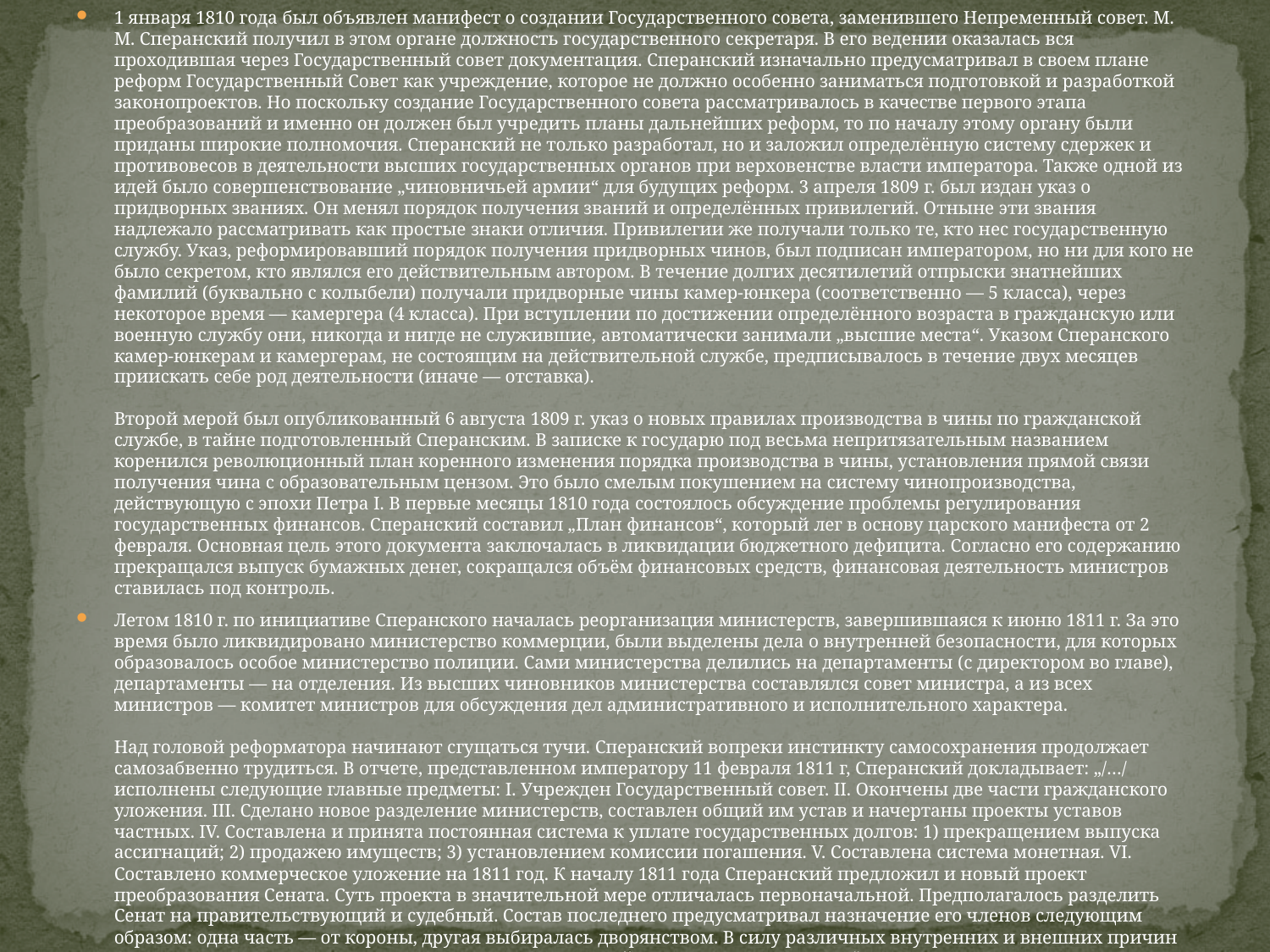

1 января 1810 года был объявлен манифест о создании Государственного совета, заменившего Непременный совет. М. М. Сперанский получил в этом органе должность государственного секретаря. В его ведении оказалась вся проходившая через Государственный совет документация. Сперанский изначально предусматривал в своем плане реформ Государственный Совет как учреждение, которое не должно особенно заниматься подготовкой и разработкой законопроектов. Но поскольку создание Государственного совета рассматривалось в качестве первого этапа преобразований и именно он должен был учредить планы дальнейших реформ, то по началу этому органу были приданы широкие полномочия. Сперанский не только разработал, но и заложил определённую систему сдержек и противовесов в деятельности высших государственных органов при верховенстве власти императора. Также одной из идей было совершенствование „чиновничьей армии“ для будущих реформ. 3 апреля 1809 г. был издан указ о придворных званиях. Он менял порядок получения званий и определённых привилегий. Отныне эти звания надлежало рассматривать как простые знаки отличия. Привилегии же получали только те, кто нес государственную службу. Указ, реформировавший порядок получения придворных чинов, был подписан императором, но ни для кого не было секретом, кто являлся его действительным автором. В течение долгих десятилетий отпрыски знатнейших фамилий (буквально с колыбели) получали придворные чины камер-юнкера (соответственно — 5 класса), через некоторое время — камергера (4 класса). При вступлении по достижении определённого возраста в гражданскую или военную службу они, никогда и нигде не служившие, автоматически занимали „высшие места“. Указом Сперанского камер-юнкерам и камергерам, не состоящим на действительной службе, предписывалось в течение двух месяцев приискать себе род деятельности (иначе — отставка).
Второй мерой был опубликованный 6 августа 1809 г. указ о новых правилах производства в чины по гражданской службе, в тайне подготовленный Сперанским. В записке к государю под весьма непритязательным названием коренился революционный план коренного изменения порядка производства в чины, установления прямой связи получения чина с образовательным цензом. Это было смелым покушением на систему чинопроизводства, действующую с эпохи Петра I. В первые месяцы 1810 года состоялось обсуждение проблемы регулирования государственных финансов. Сперанский составил „План финансов“, который лег в основу царского манифеста от 2 февраля. Основная цель этого документа заключалась в ликвидации бюджетного дефицита. Согласно его содержанию прекращался выпуск бумажных денег, сокращался объём финансовых средств, финансовая деятельность министров ставилась под контроль.
Летом 1810 г. по инициативе Сперанского началась реорганизация министерств, завершившаяся к июню 1811 г. За это время было ликвидировано министерство коммерции, были выделены дела о внутренней безопасности, для которых образовалось особое министерство полиции. Сами министерства делились на департаменты (с директором во главе), департаменты — на отделения. Из высших чиновников министерства составлялся совет министра, а из всех министров — комитет министров для обсуждения дел административного и исполнительного характера.
Над головой реформатора начинают сгущаться тучи. Сперанский вопреки инстинкту самосохранения продолжает самозабвенно трудиться. В отчете, представленном императору 11 февраля 1811 г, Сперанский докладывает: „/…/ исполнены следующие главные предметы: I. Учрежден Государственный совет. II. Окончены две части гражданского уложения. III. Сделано новое разделение министерств, составлен общий им устав и начертаны проекты уставов частных. IV. Составлена и принята постоянная система к уплате государственных долгов: 1) прекращением выпуска ассигнаций; 2) продажею имуществ; 3) установлением комиссии погашения. V. Составлена система монетная. VI. Составлено коммерческое уложение на 1811 год. К началу 1811 года Сперанский предложил и новый проект преобразования Сената. Суть проекта в значительной мере отличалась первоначальной. Предполагалось разделить Сенат на правительствующий и судебный. Состав последнего предусматривал назначение его членов следующим образом: одна часть — от короны, другая выбиралась дворянством. В силу различных внутренних и внешних причин Сенат остался в прежнем состоянии, да и сам Сперанский в конечном итоге пришёл к выводу, что проект нужно отсрочить. Отметим ещё, что в 1810 году по плану Сперанского, был учрежден Царскосельский лицей.